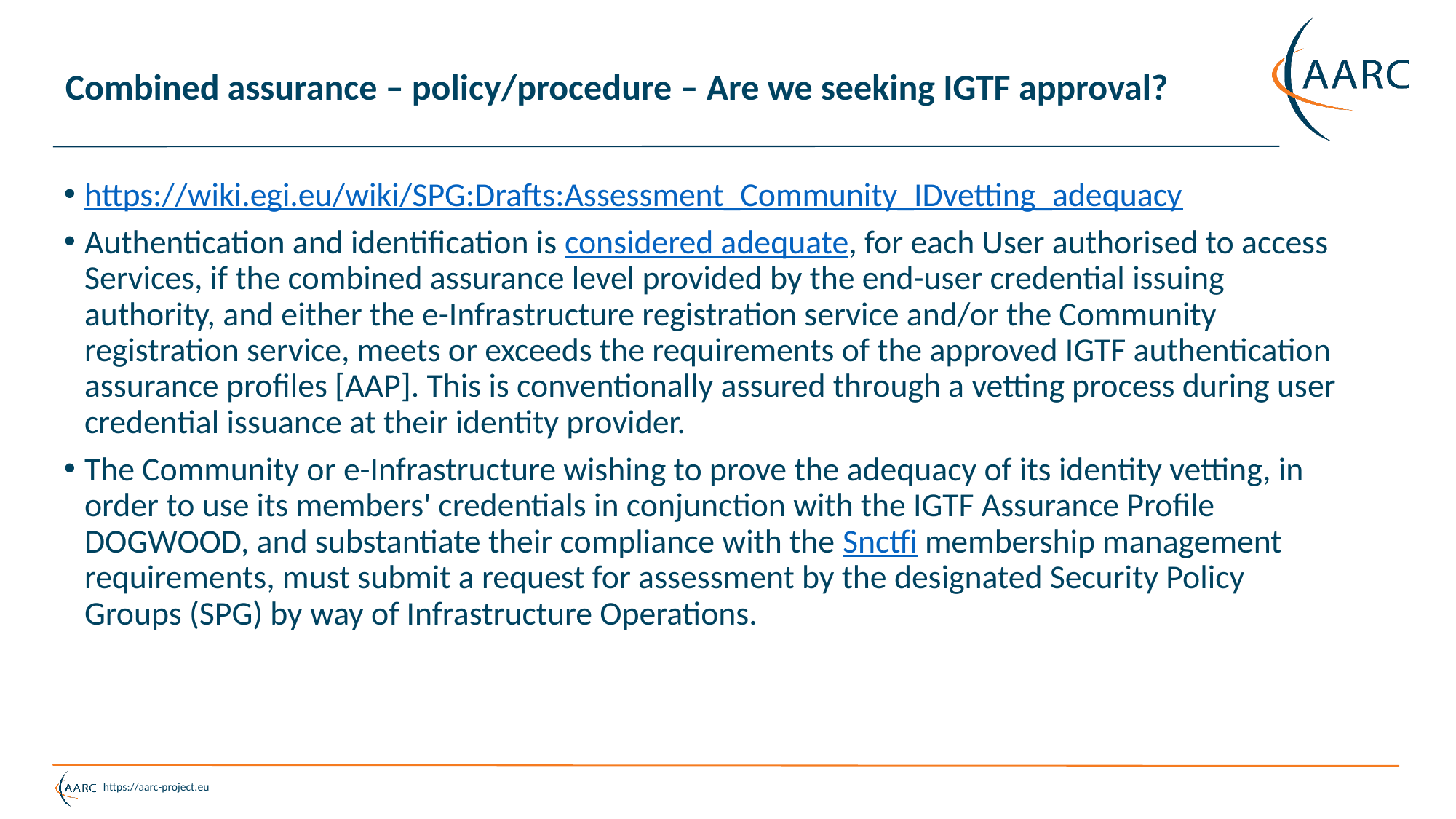

# Combined assurance – policy/procedure – Are we seeking IGTF approval?
https://wiki.egi.eu/wiki/SPG:Drafts:Assessment_Community_IDvetting_adequacy
Authentication and identification is considered adequate, for each User authorised to access Services, if the combined assurance level provided by the end-user credential issuing authority, and either the e-Infrastructure registration service and/or the Community registration service, meets or exceeds the requirements of the approved IGTF authentication assurance profiles [AAP]. This is conventionally assured through a vetting process during user credential issuance at their identity provider.
The Community or e-Infrastructure wishing to prove the adequacy of its identity vetting, in order to use its members' credentials in conjunction with the IGTF Assurance Profile DOGWOOD, and substantiate their compliance with the Snctfi membership management requirements, must submit a request for assessment by the designated Security Policy Groups (SPG) by way of Infrastructure Operations.